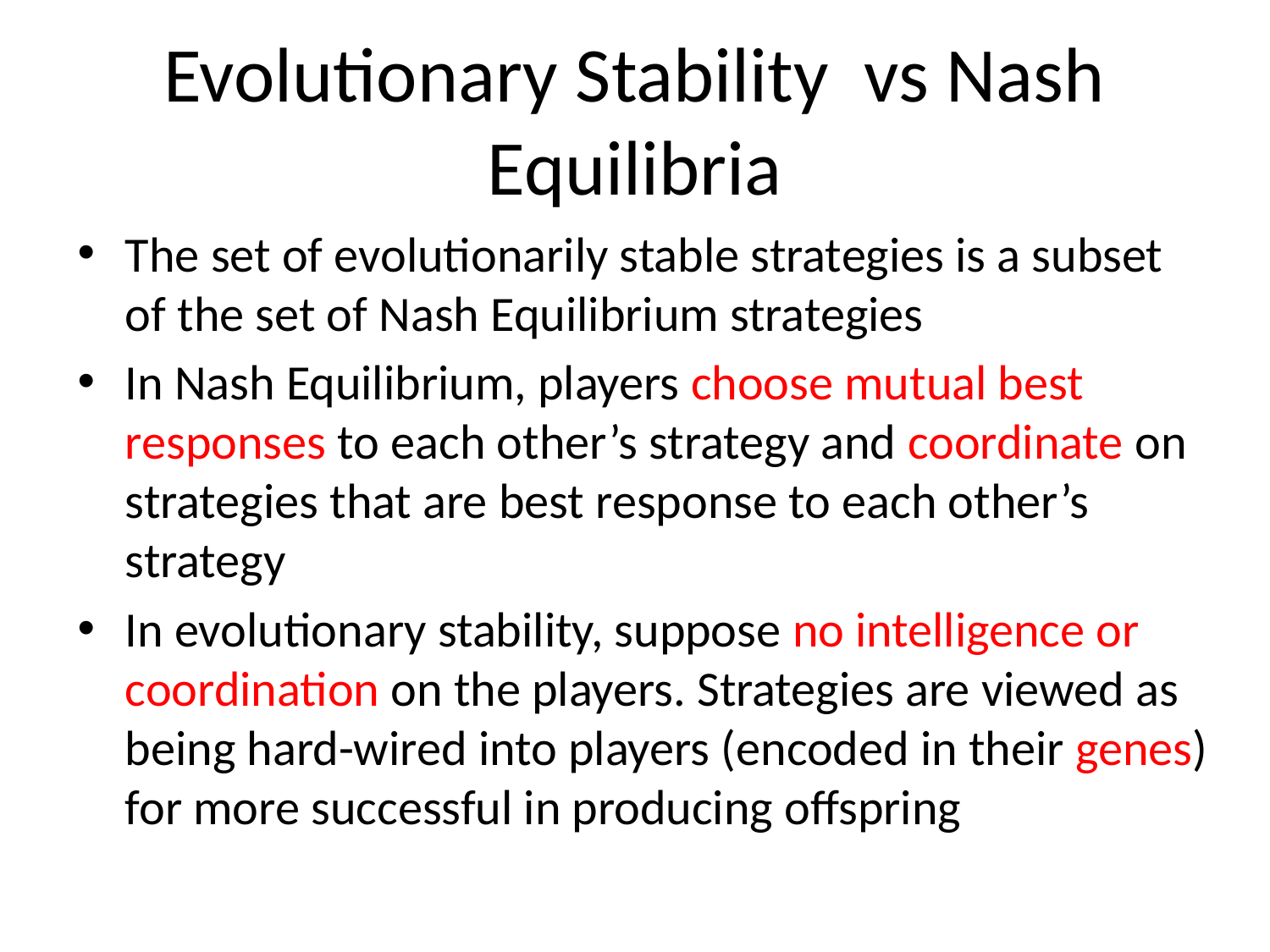

# Evolutionary Stability  vs Nash Equilibria
The set of evolutionarily stable strategies is a subset of the set of Nash Equilibrium strategies
In Nash Equilibrium, players choose mutual best responses to each other’s strategy and coordinate on strategies that are best response to each other’s strategy
In evolutionary stability, suppose no intelligence or coordination on the players. Strategies are viewed as being hard-wired into players (encoded in their genes) for more successful in producing offspring